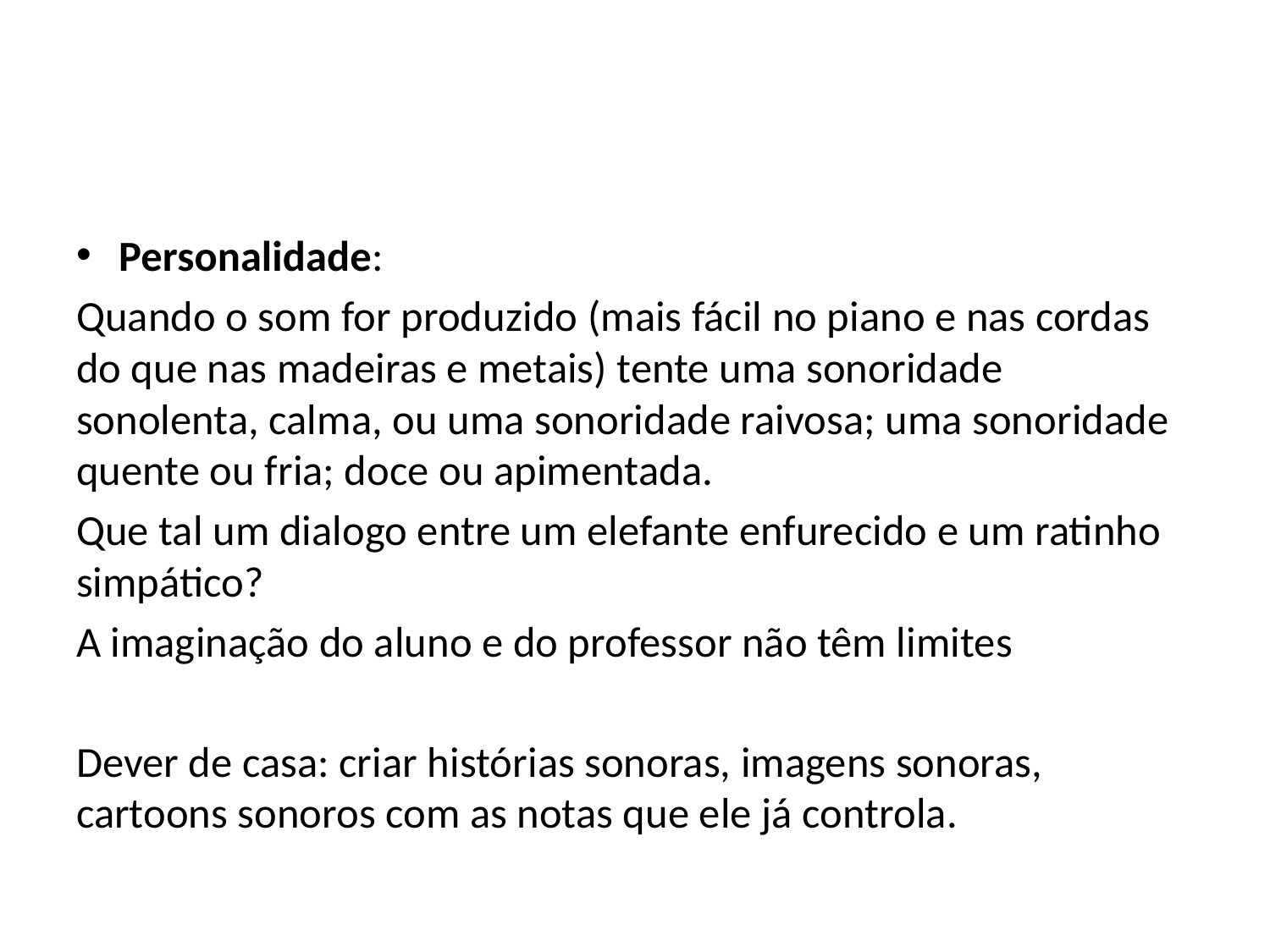

#
Personalidade:
Quando o som for produzido (mais fácil no piano e nas cordas do que nas madeiras e metais) tente uma sonoridade sonolenta, calma, ou uma sonoridade raivosa; uma sonoridade quente ou fria; doce ou apimentada.
Que tal um dialogo entre um elefante enfurecido e um ratinho simpático?
A imaginação do aluno e do professor não têm limites

Dever de casa: criar histórias sonoras, imagens sonoras, cartoons sonoros com as notas que ele já controla.